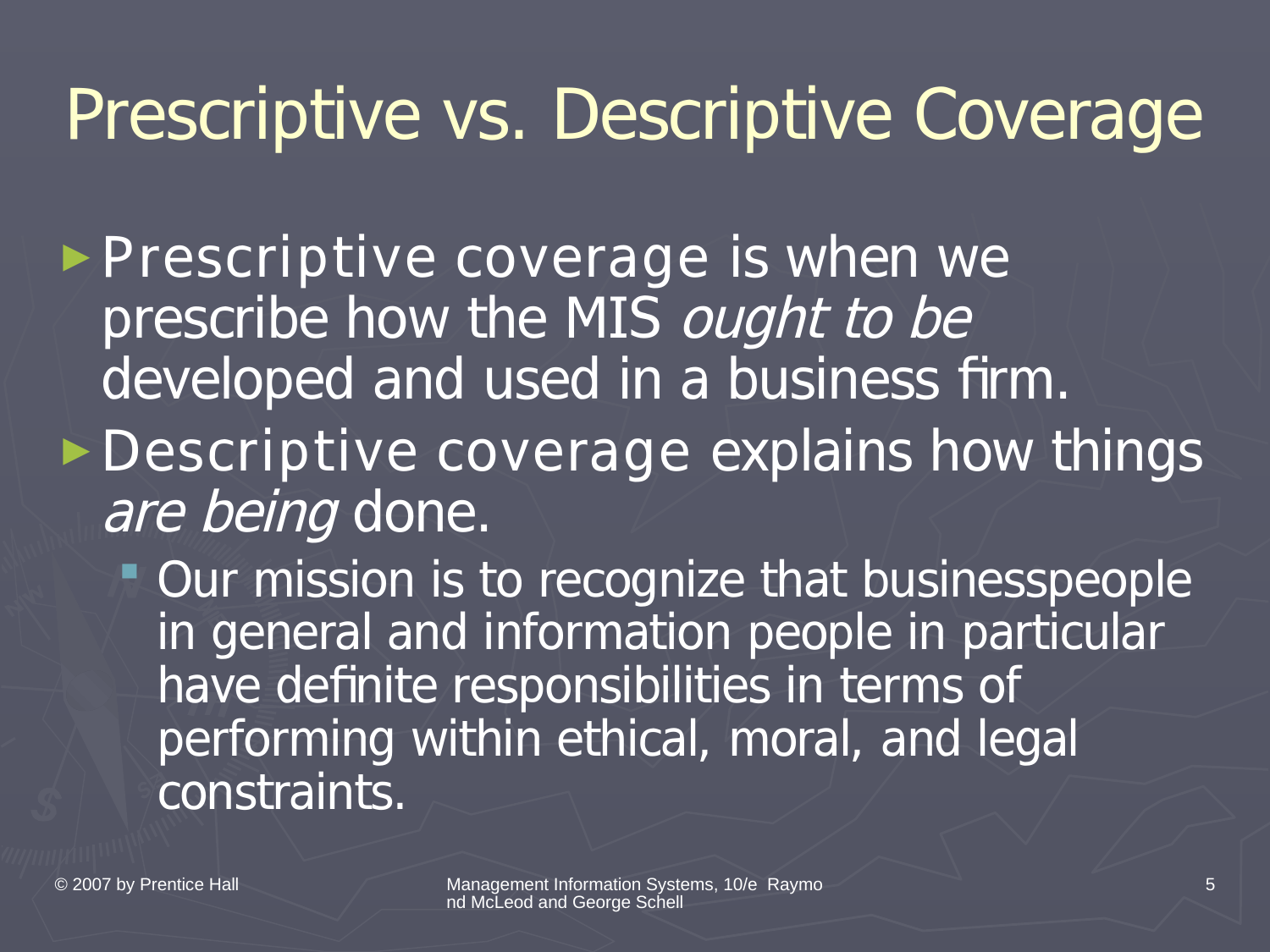

# Prescriptive vs. Descriptive Coverage
Prescriptive coverage is when we prescribe how the MIS ought to be developed and used in a business firm.
Descriptive coverage explains how things are being done.
Our mission is to recognize that businesspeople in general and information people in particular have definite responsibilities in terms of performing within ethical, moral, and legal constraints.
© 2007 by Prentice Hall
Management Information Systems, 10/e  Raymond McLeod and George Schell
5